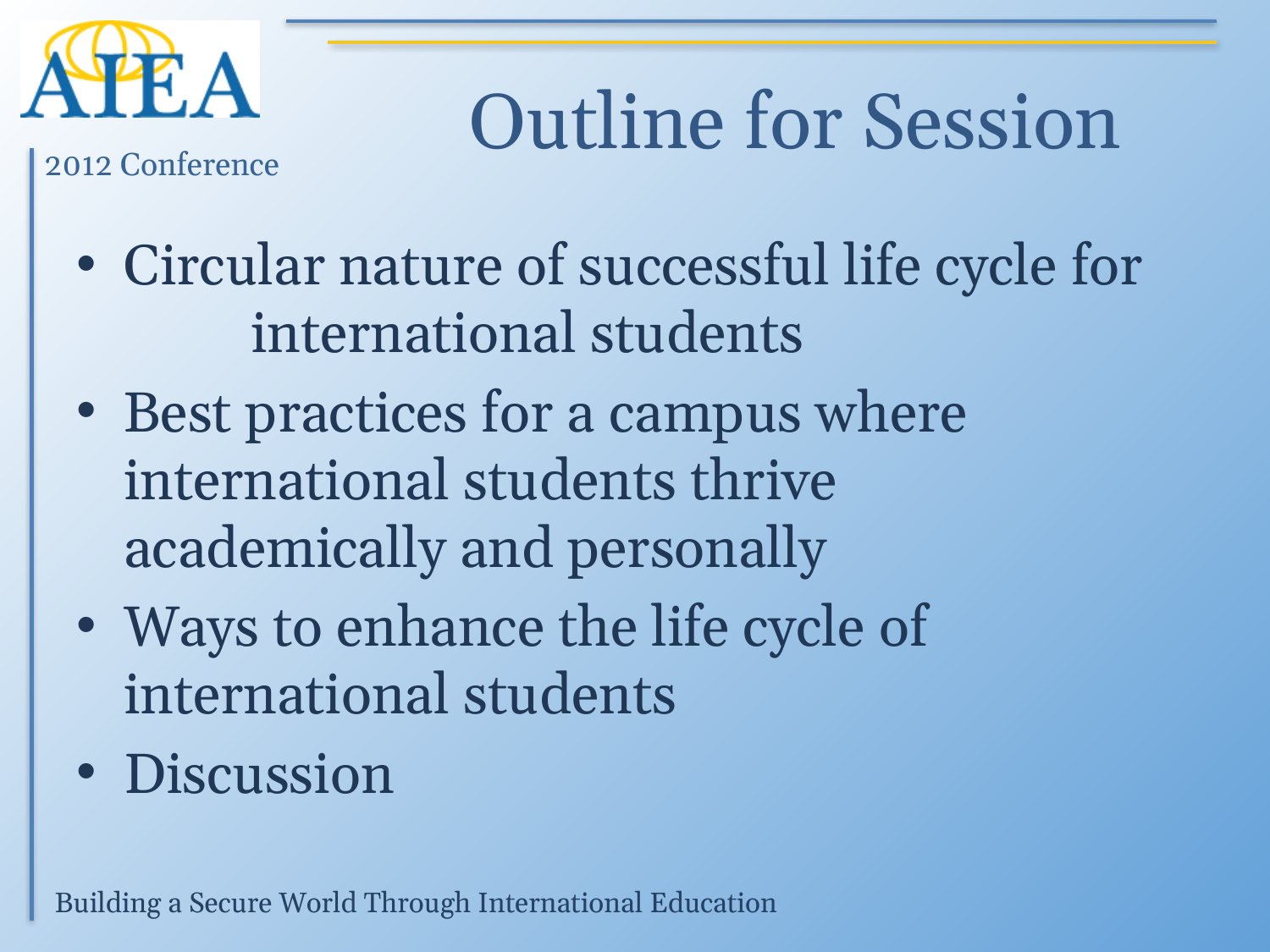

# Outline for Session
Circular nature of successful life cycle for	international students
Best practices for a campus where 	international students thrive 	academically and personally
Ways to enhance the life cycle of 	international students
Discussion